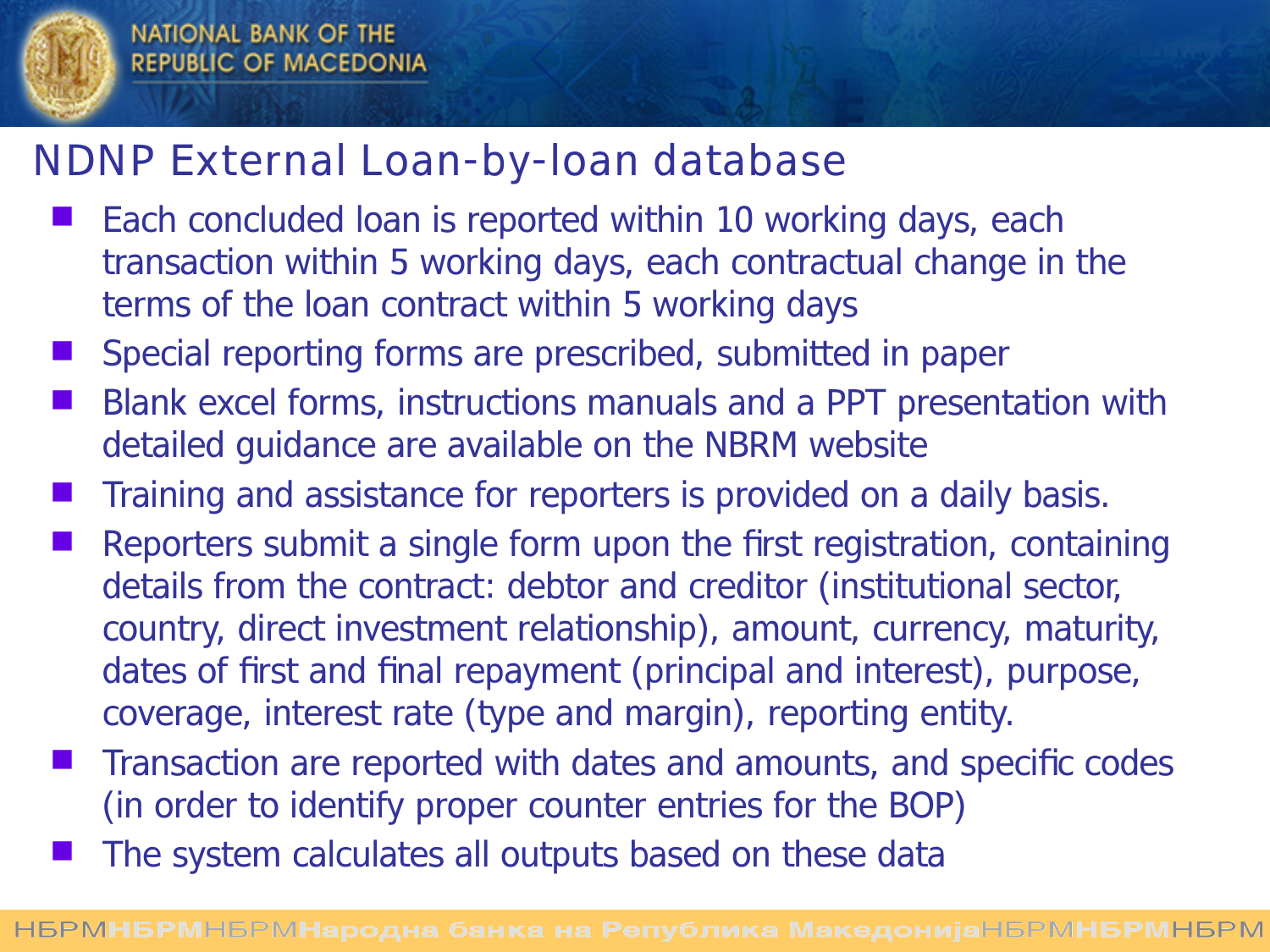

NDNP External Loan-by-loan database
Each concluded loan is reported within 10 working days, each transaction within 5 working days, each contractual change in the terms of the loan contract within 5 working days
Special reporting forms are prescribed, submitted in paper
Blank excel forms, instructions manuals and a PPT presentation with detailed guidance are available on the NBRM website
Training and assistance for reporters is provided on a daily basis.
Reporters submit a single form upon the first registration, containing details from the contract: debtor and creditor (institutional sector, country, direct investment relationship), amount, currency, maturity, dates of first and final repayment (principal and interest), purpose, coverage, interest rate (type and margin), reporting entity.
Transaction are reported with dates and amounts, and specific codes (in order to identify proper counter entries for the BOP)
The system calculates all outputs based on these data